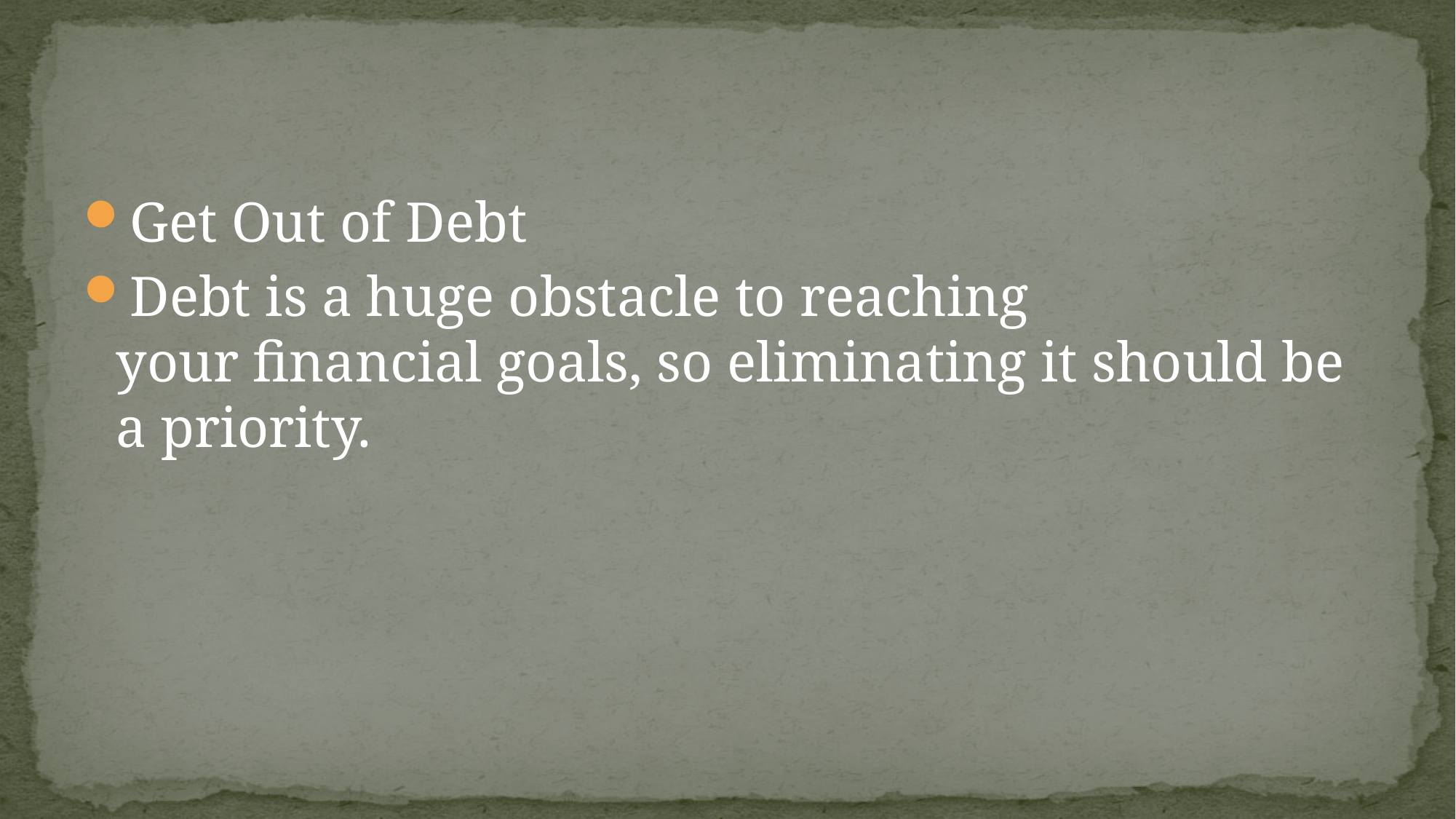

#
Get Out of Debt
Debt is a huge obstacle to reaching your financial goals, so eliminating it should be a priority.